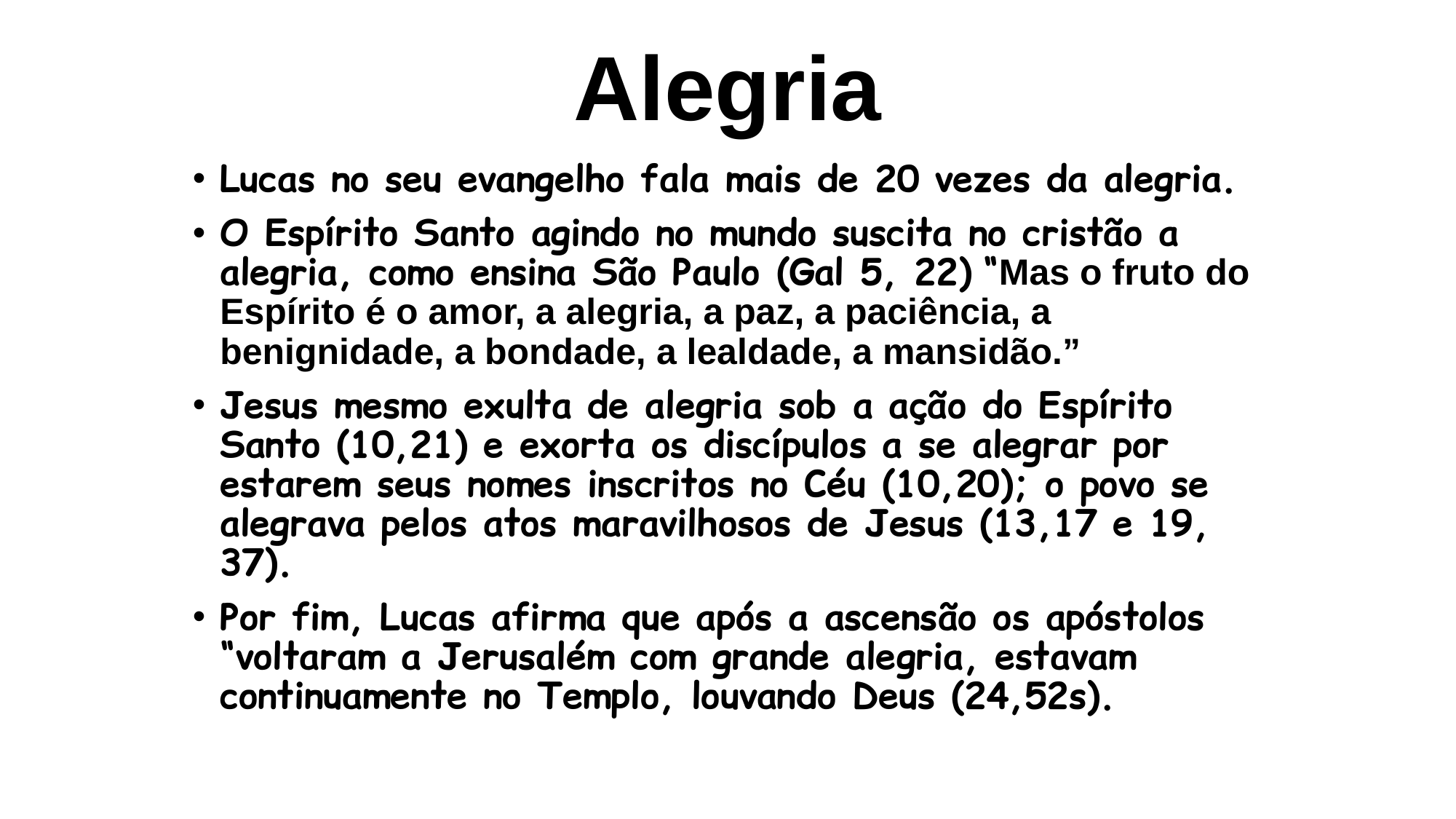

# Alegria
Lucas no seu evangelho fala mais de 20 vezes da alegria.
O Espírito Santo agindo no mundo suscita no cristão a alegria, como ensina São Paulo (Gal 5, 22) “Mas o fruto do Espírito é o amor, a alegria, a paz, a paciência, a benignidade, a bondade, a lealdade, a mansidão.”
Jesus mesmo exulta de alegria sob a ação do Espírito Santo (10,21) e exorta os discípulos a se alegrar por estarem seus nomes inscritos no Céu (10,20); o povo se alegrava pelos atos maravilhosos de Jesus (13,17 e 19, 37).
Por fim, Lucas afirma que após a ascensão os apóstolos “voltaram a Jerusalém com grande alegria, estavam  continuamente no Templo, louvando Deus (24,52s).